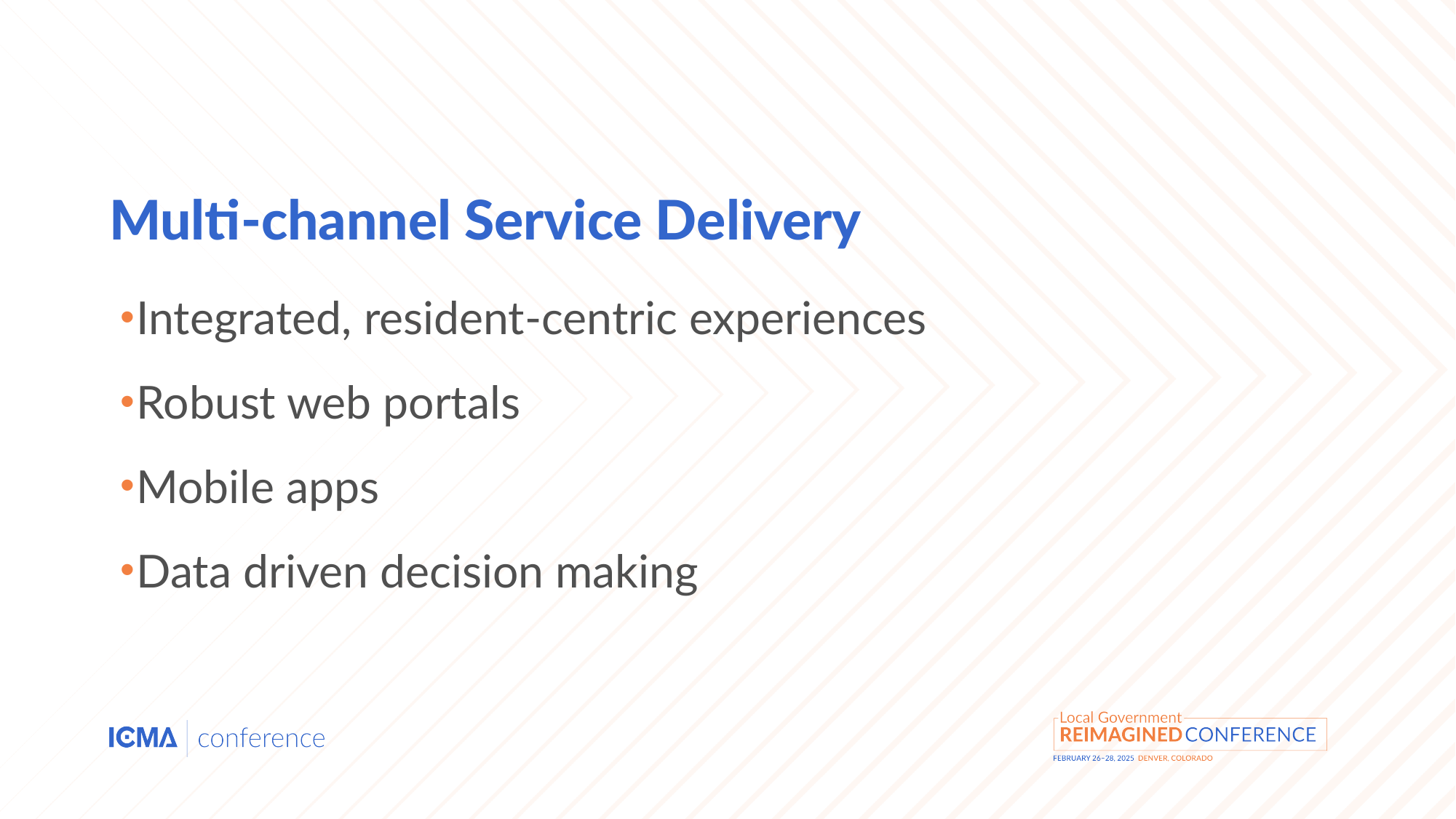

# Multi-channel Service Delivery
Integrated, resident-centric experiences
Robust web portals
Mobile apps
Data driven decision making